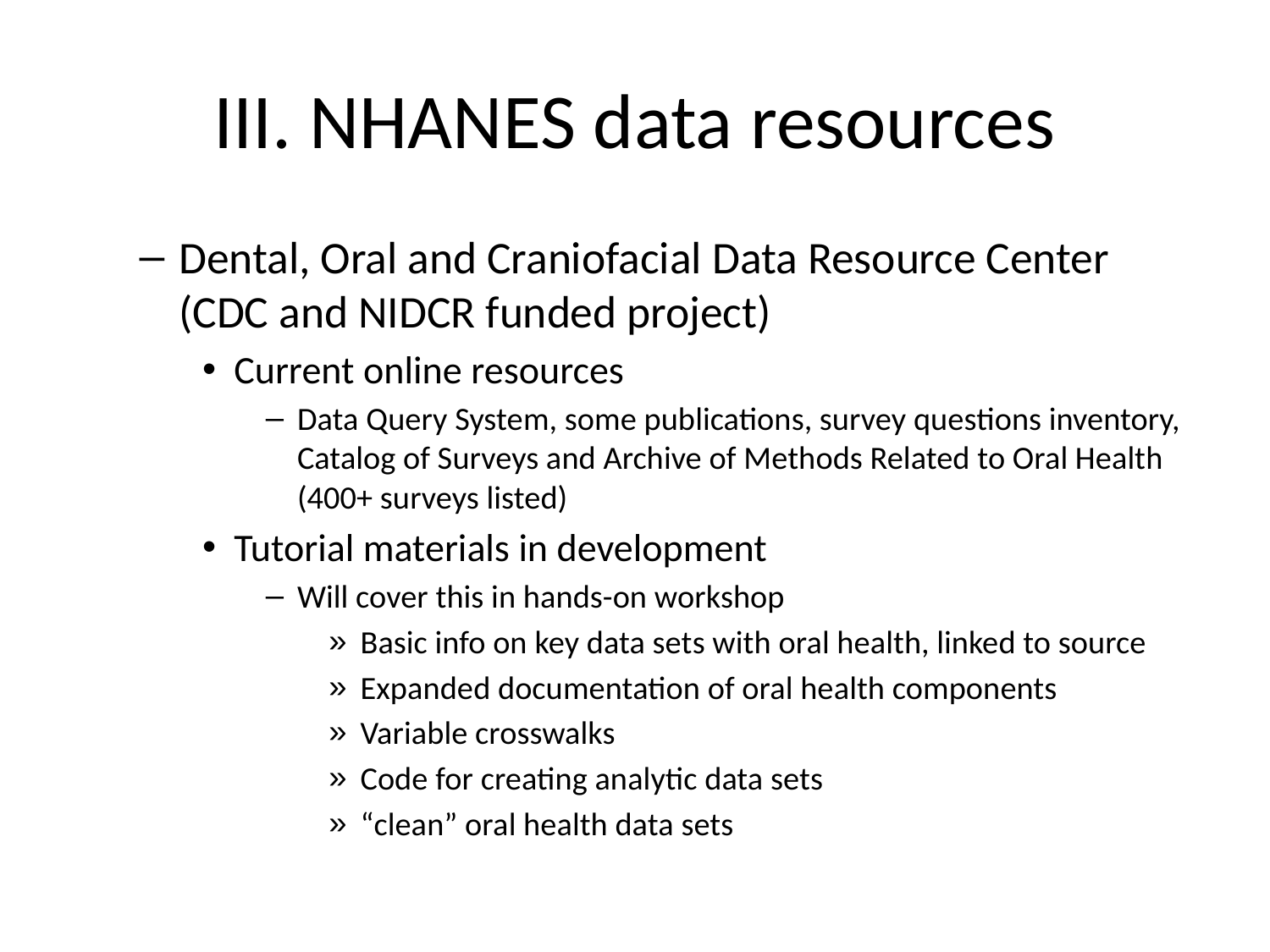

# III. NHANES data resources
Dental, Oral and Craniofacial Data Resource Center (CDC and NIDCR funded project)
Current online resources
Data Query System, some publications, survey questions inventory, Catalog of Surveys and Archive of Methods Related to Oral Health (400+ surveys listed)
Tutorial materials in development
Will cover this in hands-on workshop
Basic info on key data sets with oral health, linked to source
Expanded documentation of oral health components
Variable crosswalks
Code for creating analytic data sets
“clean” oral health data sets